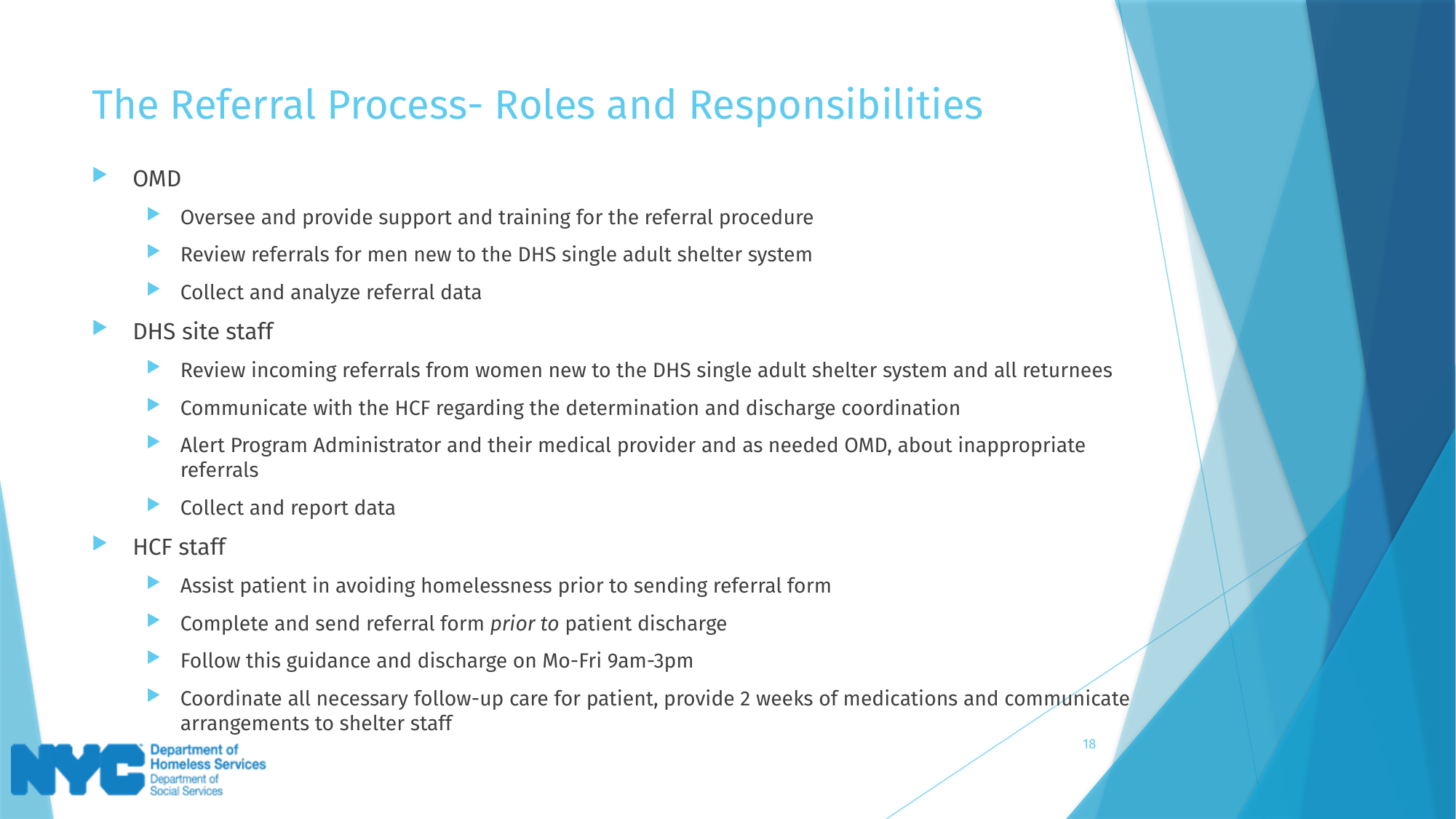

# The Referral Process- Roles and Responsibilities
OMD
Oversee and provide support and training for the referral procedure
Review referrals for men new to the DHS single adult shelter system
Collect and analyze referral data
DHS site staff
Review incoming referrals from women new to the DHS single adult shelter system and all returnees
Communicate with the HCF regarding the determination and discharge coordination
Alert Program Administrator and their medical provider and as needed OMD, about inappropriate referrals
Collect and report data
HCF staff
Assist patient in avoiding homelessness prior to sending referral form
Complete and send referral form prior to patient discharge
Follow this guidance and discharge on Mo-Fri 9am-3pm
Coordinate all necessary follow-up care for patient, provide 2 weeks of medications and communicate arrangements to shelter staff

18